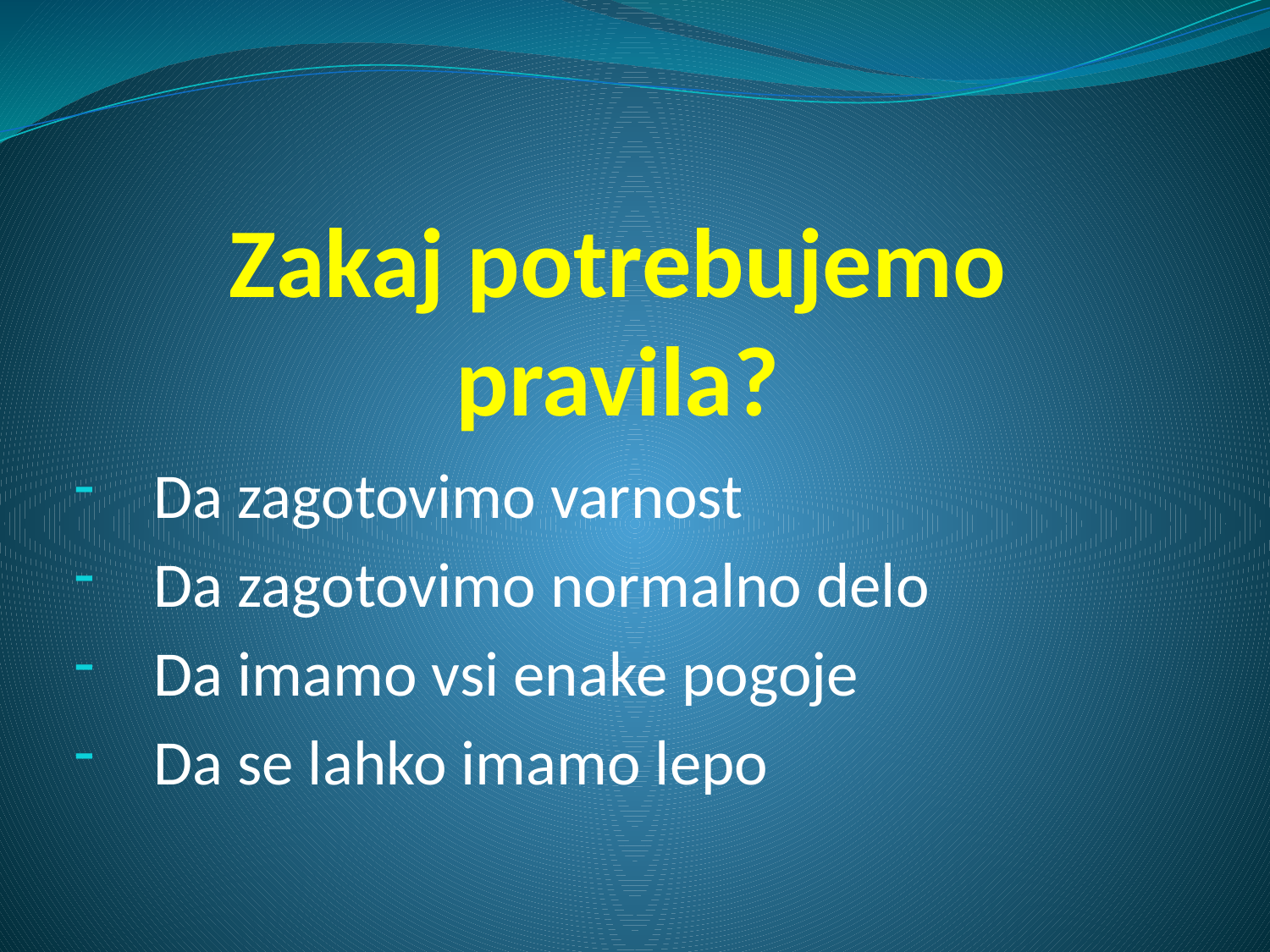

# Zakaj potrebujemo pravila?
Da zagotovimo varnost
Da zagotovimo normalno delo
Da imamo vsi enake pogoje
Da se lahko imamo lepo